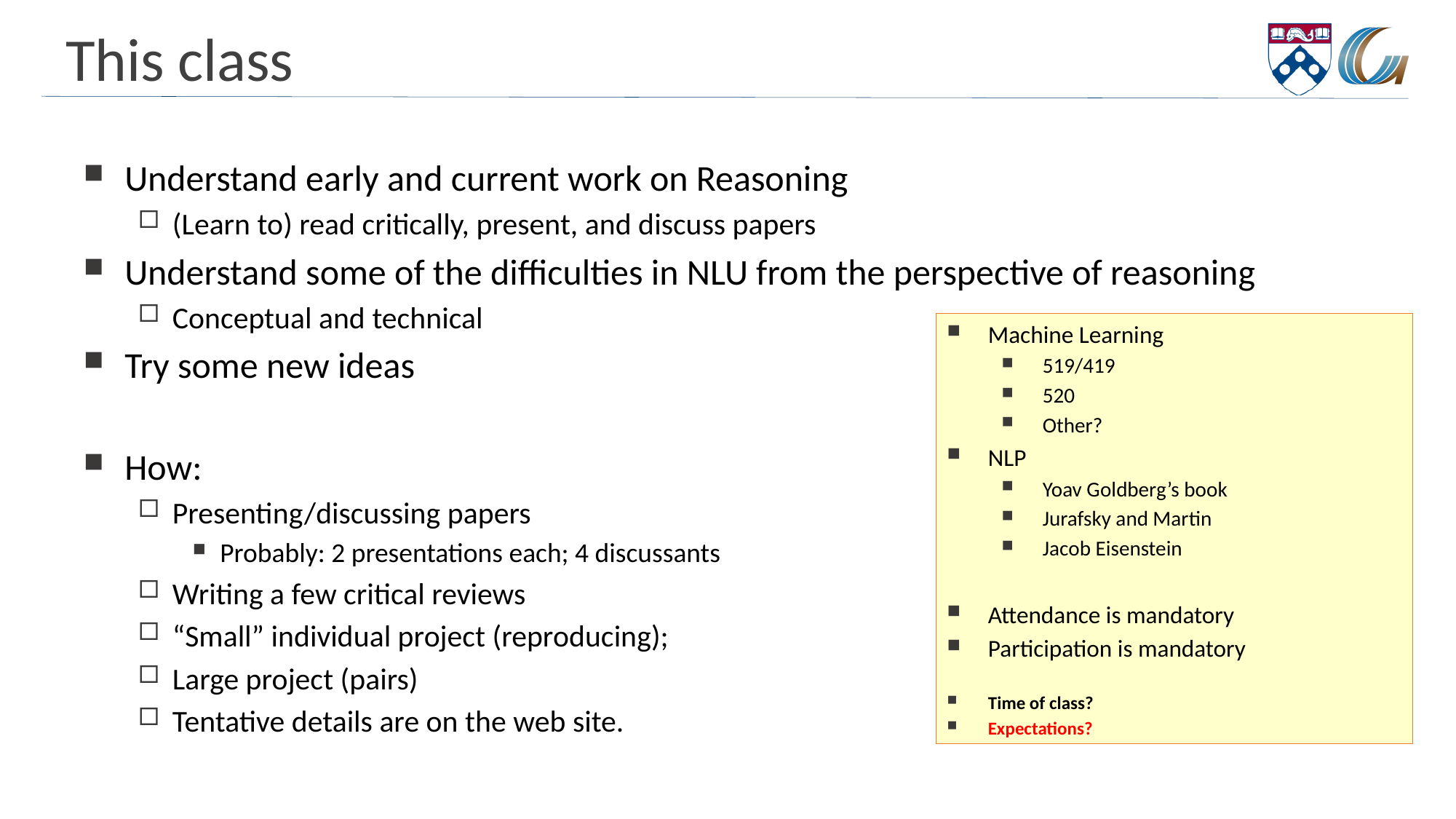

# This class
Understand early and current work on Reasoning
(Learn to) read critically, present, and discuss papers
Understand some of the difficulties in NLU from the perspective of reasoning
Conceptual and technical
Try some new ideas

How:
Presenting/discussing papers
Probably: 2 presentations each; 4 discussants
Writing a few critical reviews
“Small” individual project (reproducing);
Large project (pairs)
Tentative details are on the web site.
Machine Learning
519/419
520
Other?
NLP
Yoav Goldberg’s book
Jurafsky and Martin
Jacob Eisenstein

Attendance is mandatory
Participation is mandatory

Time of class?
Expectations?